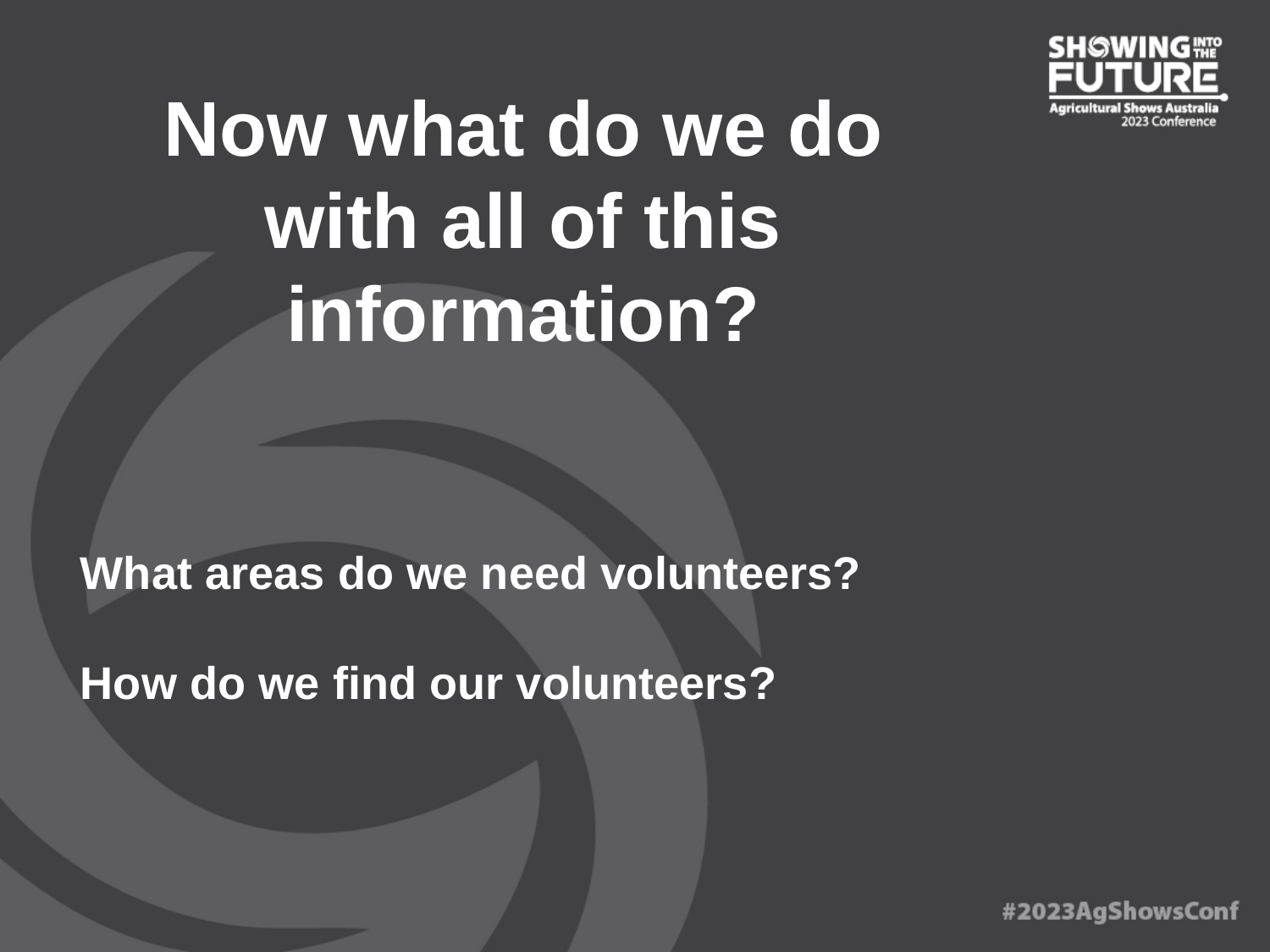

Now what do we do with all of this information?

What areas do we need volunteers?

How do we find our volunteers?